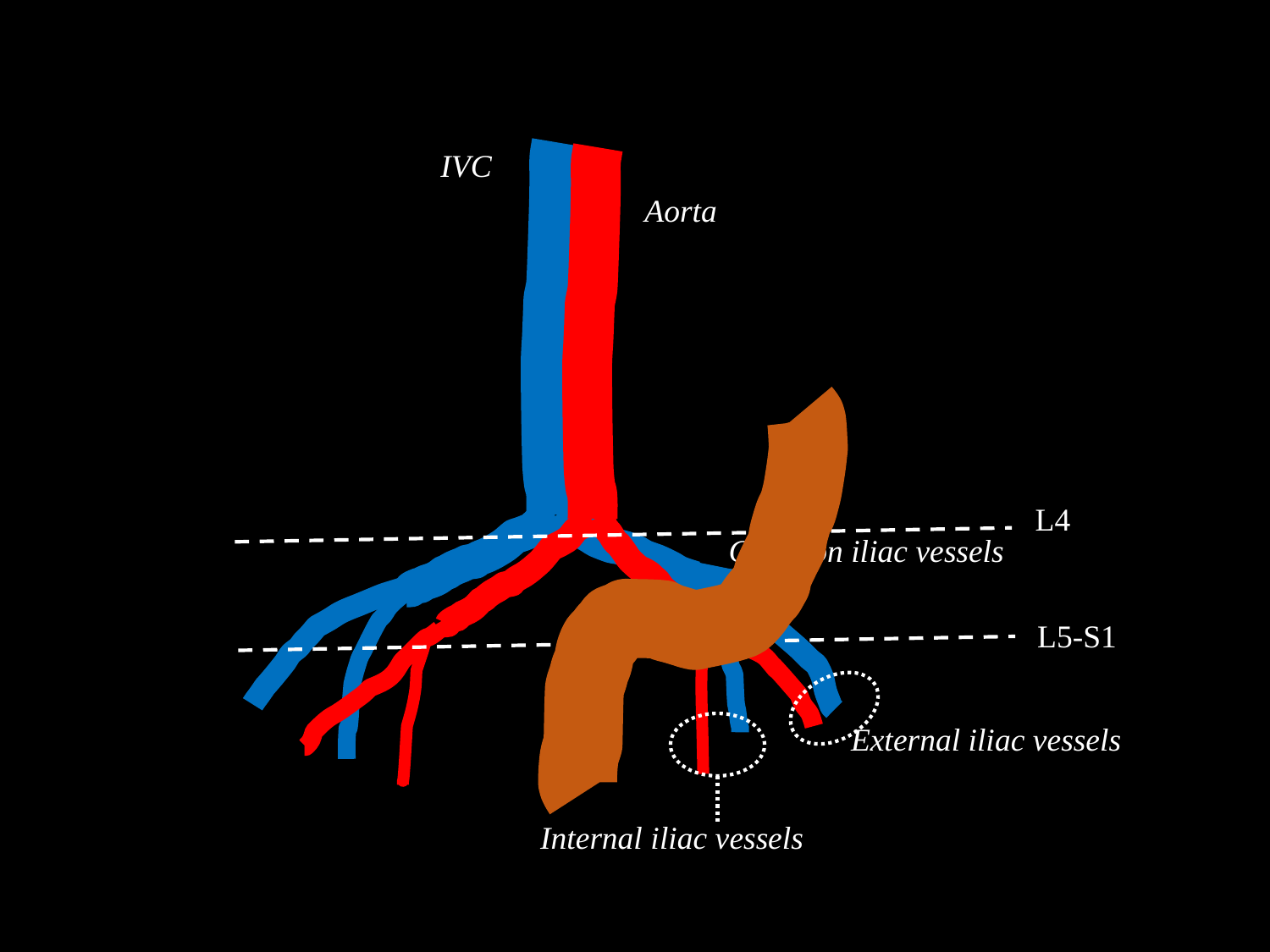

IVC

Aorta

L4

Common iliac vessels

L5-S1

External iliac vessels
Internal iliac vessels